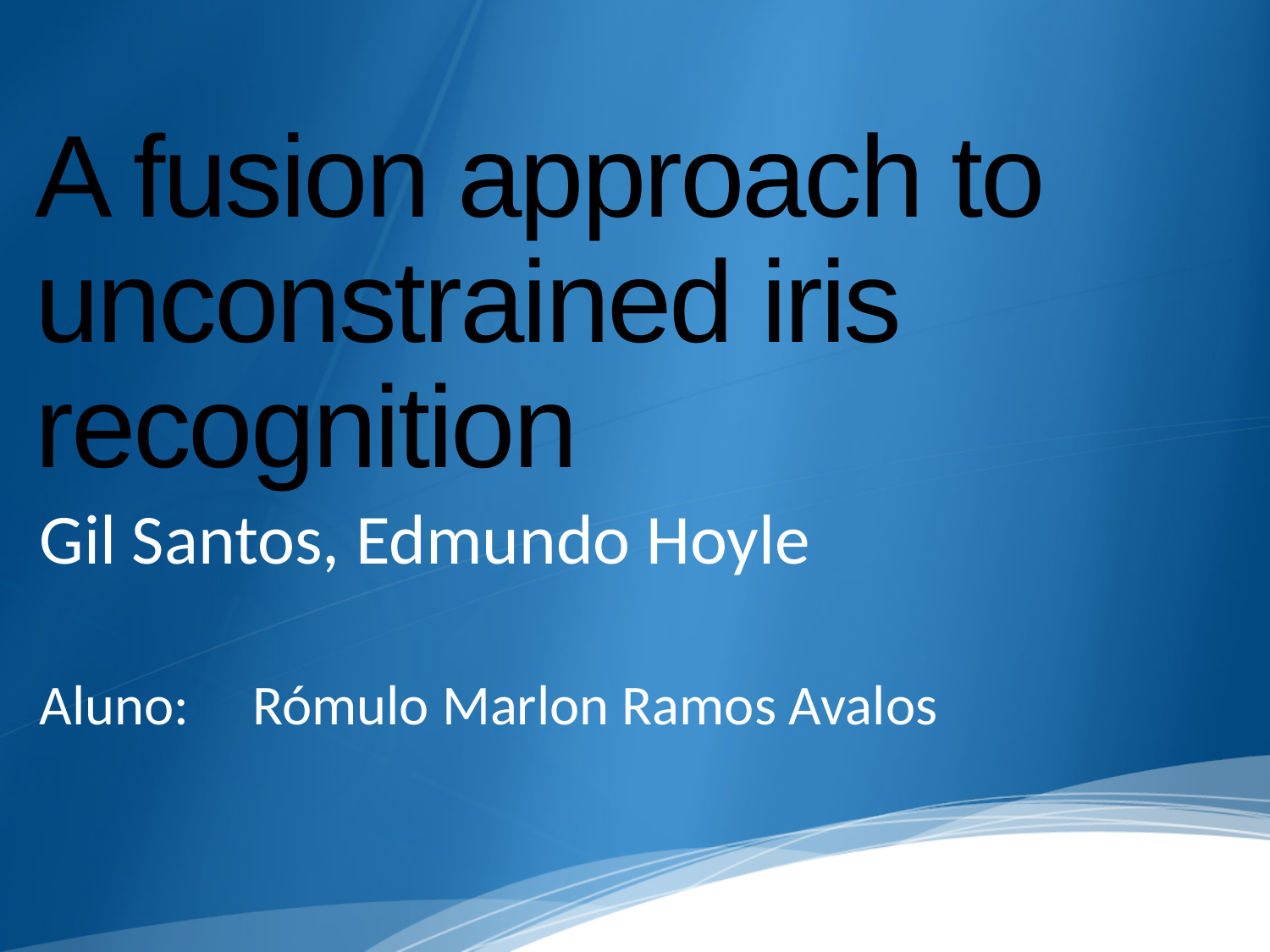

# A fusion approach to unconstrained iris recognition
Gil Santos, Edmundo Hoyle
Aluno:     Rómulo Marlon Ramos Avalos